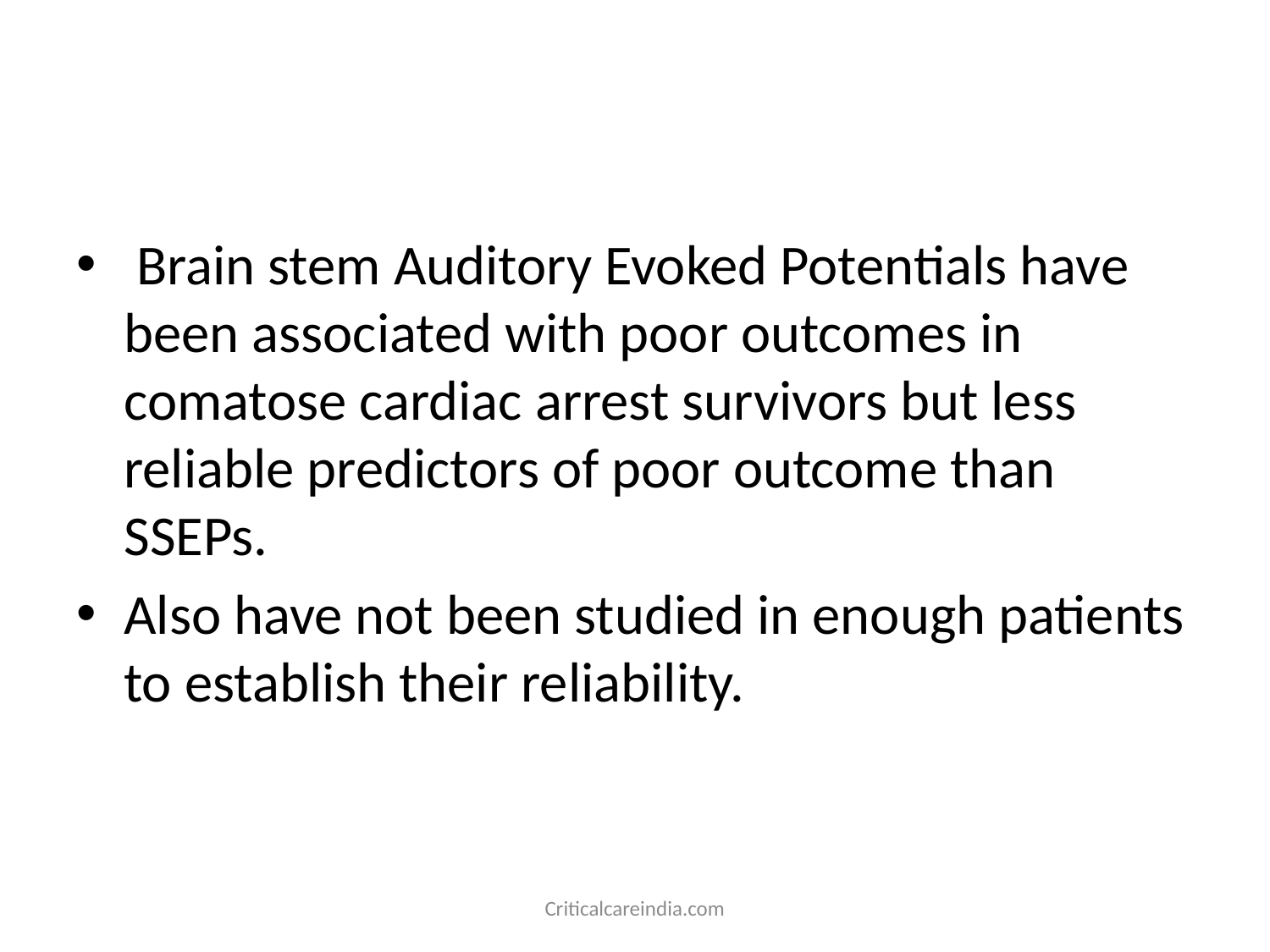

#
 Brain stem Auditory Evoked Potentials have been associated with poor outcomes in comatose cardiac arrest survivors but less reliable predictors of poor outcome than SSEPs.
Also have not been studied in enough patients to establish their reliability.
Criticalcareindia.com